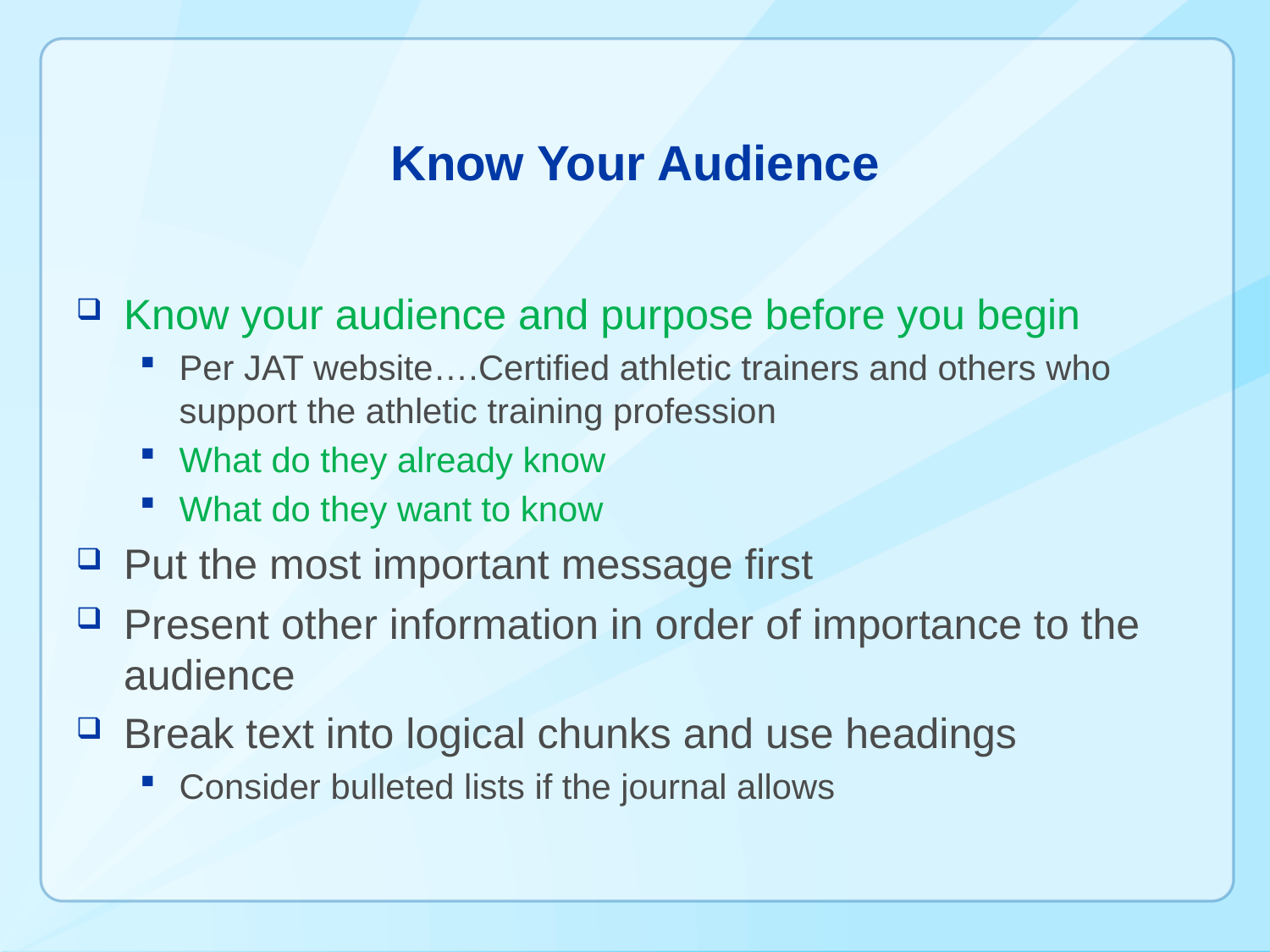

# Know Your Audience

Know your audience and purpose before you begin
Per JAT website….Certified athletic trainers and others who support the athletic training profession
What do they already know
What do they want to know
Put the most important message first
Present other information in order of importance to the audience
Break text into logical chunks and use headings
Consider bulleted lists if the journal allows